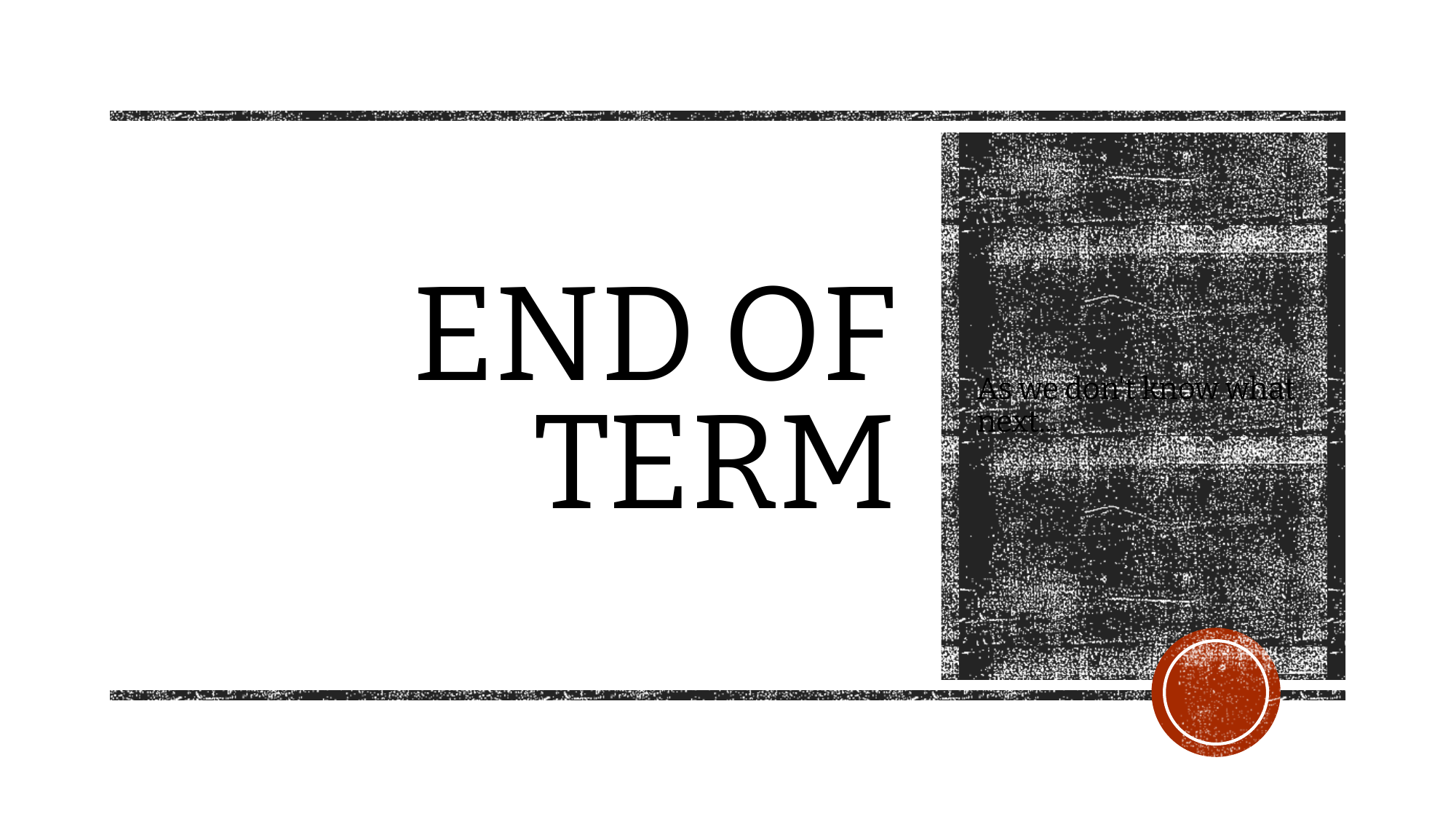

# End of Term
As we don't know what next...